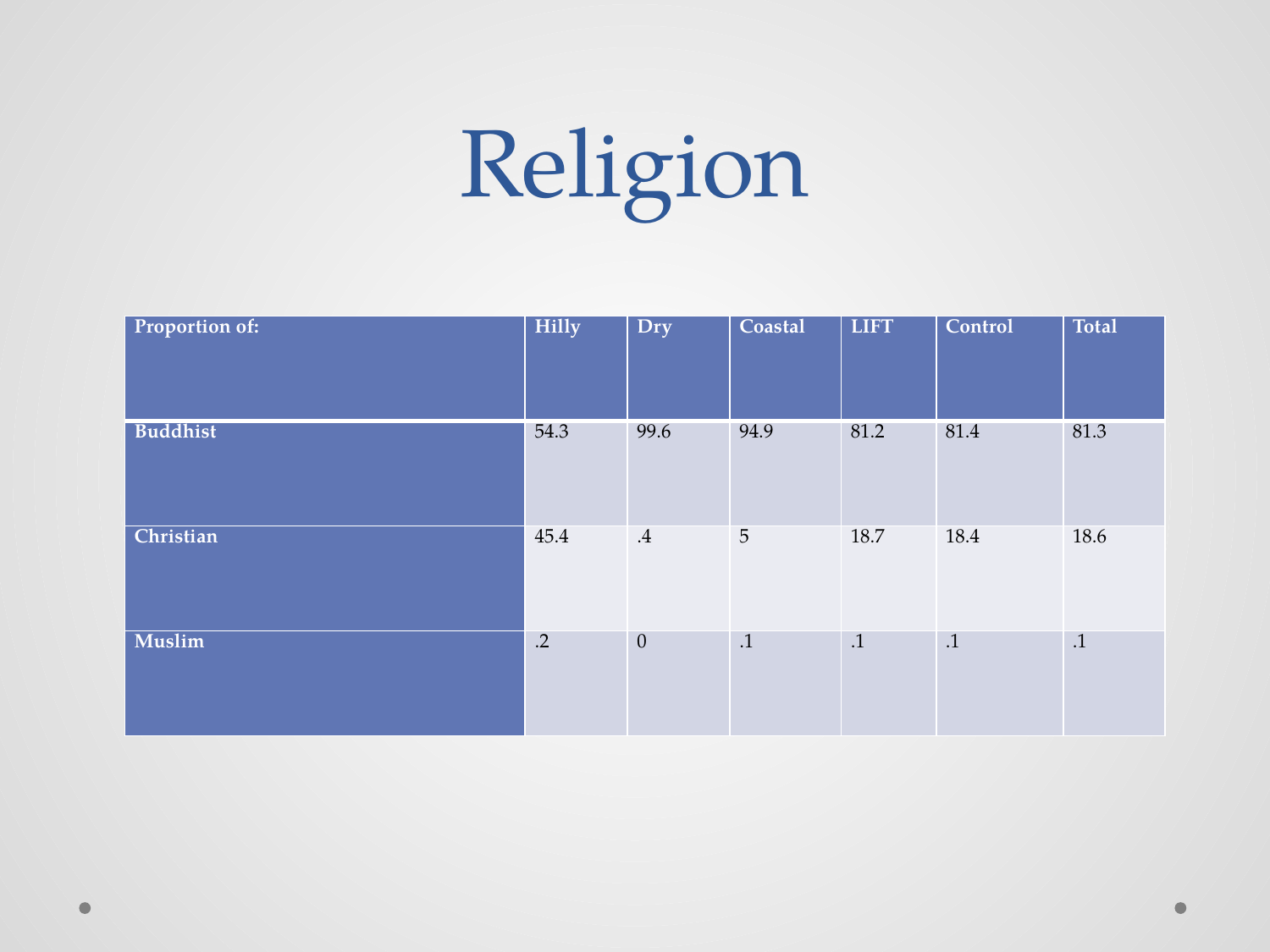

# Religion
| Proportion of: | Hilly | Dry | Coastal | LIFT | Control | Total |
| --- | --- | --- | --- | --- | --- | --- |
| Buddhist | 54.3 | 99.6 | 94.9 | 81.2 | 81.4 | 81.3 |
| Christian | 45.4 | .4 | 5 | 18.7 | 18.4 | 18.6 |
| Muslim | .2 | 0 | .1 | .1 | .1 | .1 |